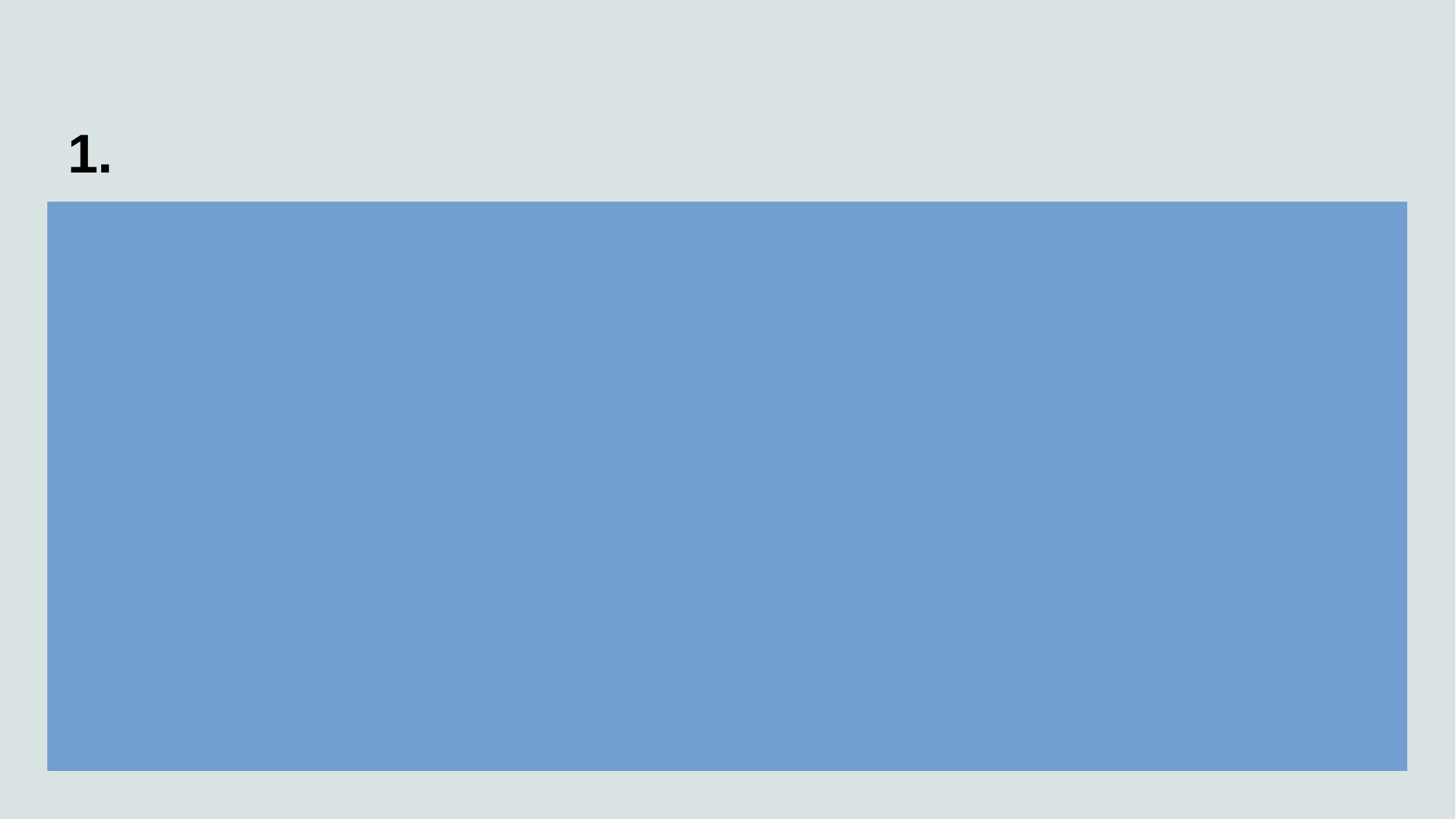

# 1.

What can the Virginia public/private institutions, individually, collectively, and in alliance with the Commonwealth do to assist institutions to have healthy enrollments and continue to provide a positive educational experience for all students?